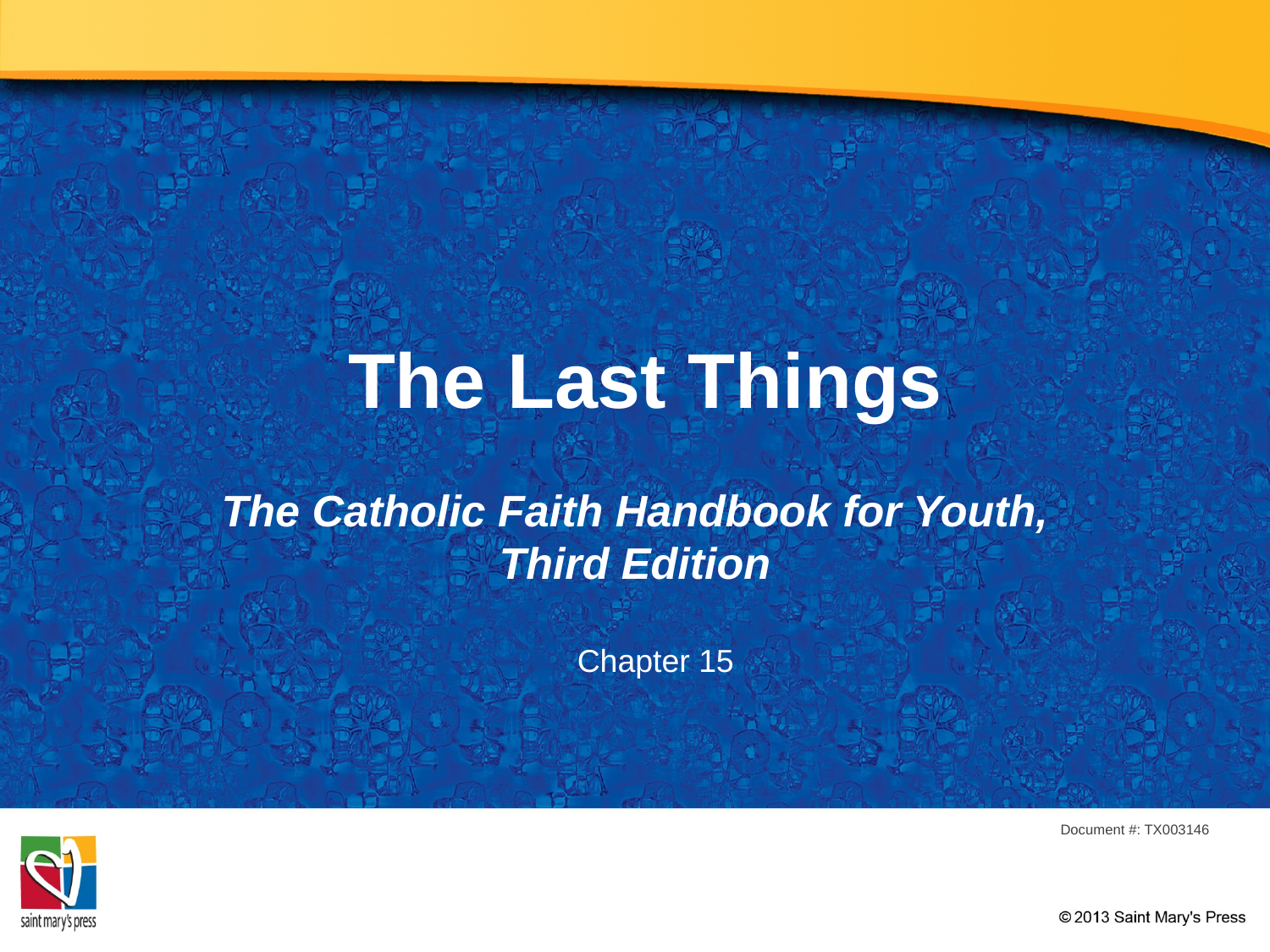

# The Last Things
The Catholic Faith Handbook for Youth, Third Edition
Chapter 15
Document #: TX003146